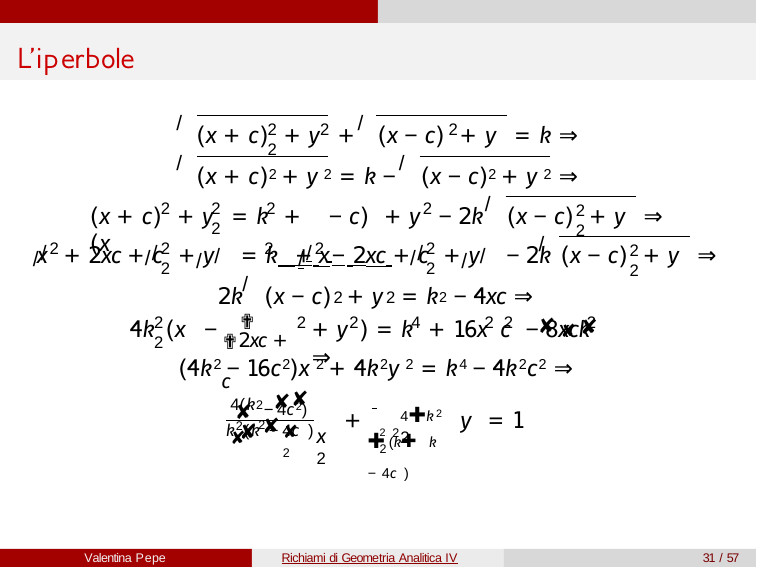

# L’iperbole
/	/

2	2	2	2
(x + c)  + y   +	(x − c)  + y   = k ⇒
/
/

(x + c)2 + y 2 = k −	(x − c)2 + y 2 ⇒
/

2
2	2	2
2
2	2
(x + c)  + y   = k  + (x
− c)  + y   − 2k	(x − c)  + y   ⇒
/

2
2	2
2
2
2	2
/
/
/
/
2	2
x   + 2xc + c  + y/ = k   + x	−
 2xc + c  + y/ − 2k	(x − c)  + y   ⇒
/
/
/
/
/
/
/
2	2	2
2k	(x − c)  + y   = k  − 4xc ⇒
✘✘
✟
2	2
2	2	4	2  2
2
✘
4k  (x   −
✟2xc + c
+ y  ) = k  + 16x  c  − 8xck   ⇒
(4k2 − 16c2)x 2 + 4k2y 2 = k4 − 4k2c2 ⇒
✘
2    ✘
4(k ✘
−4c2)
4✚k2 	2
✘
x 2
+
y   = 1
✘2
✘
✚(k✚ k  −4c  )
2
✘
2
2     2	2
k  (k  −4c  )

Valentina Pepe
Richiami di Geometria Analitica IV
31 / 57